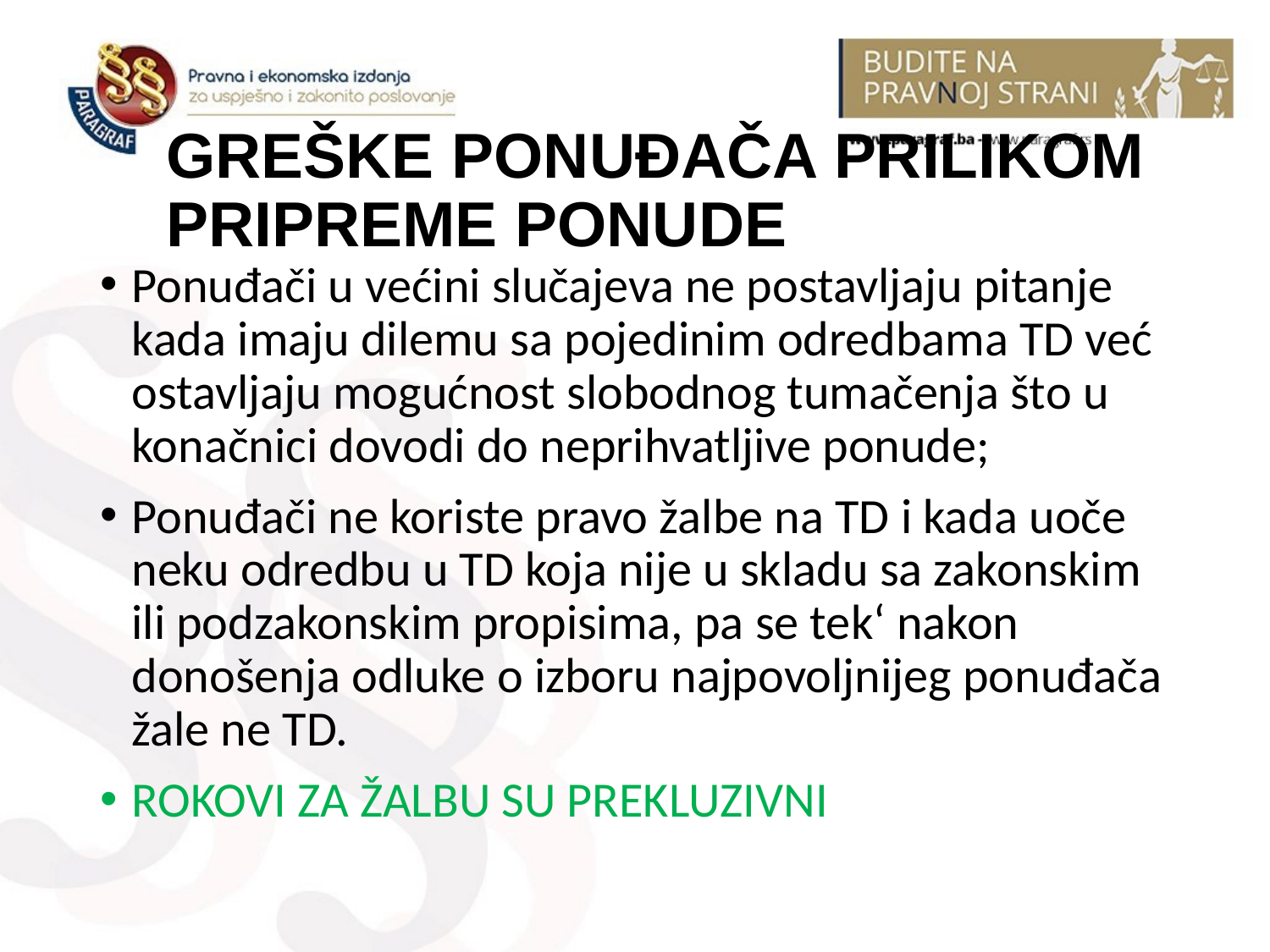

# GREŠKE PONUĐAČA PRILIKOM PRIPREME PONUDE
Ponuđači u većini slučajeva ne postavljaju pitanje kada imaju dilemu sa pojedinim odredbama TD već ostavljaju mogućnost slobodnog tumačenja što u konačnici dovodi do neprihvatljive ponude;
Ponuđači ne koriste pravo žalbe na TD i kada uoče neku odredbu u TD koja nije u skladu sa zakonskim ili podzakonskim propisima, pa se tek‘ nakon donošenja odluke o izboru najpovoljnijeg ponuđača žale ne TD.
ROKOVI ZA ŽALBU SU PREKLUZIVNI